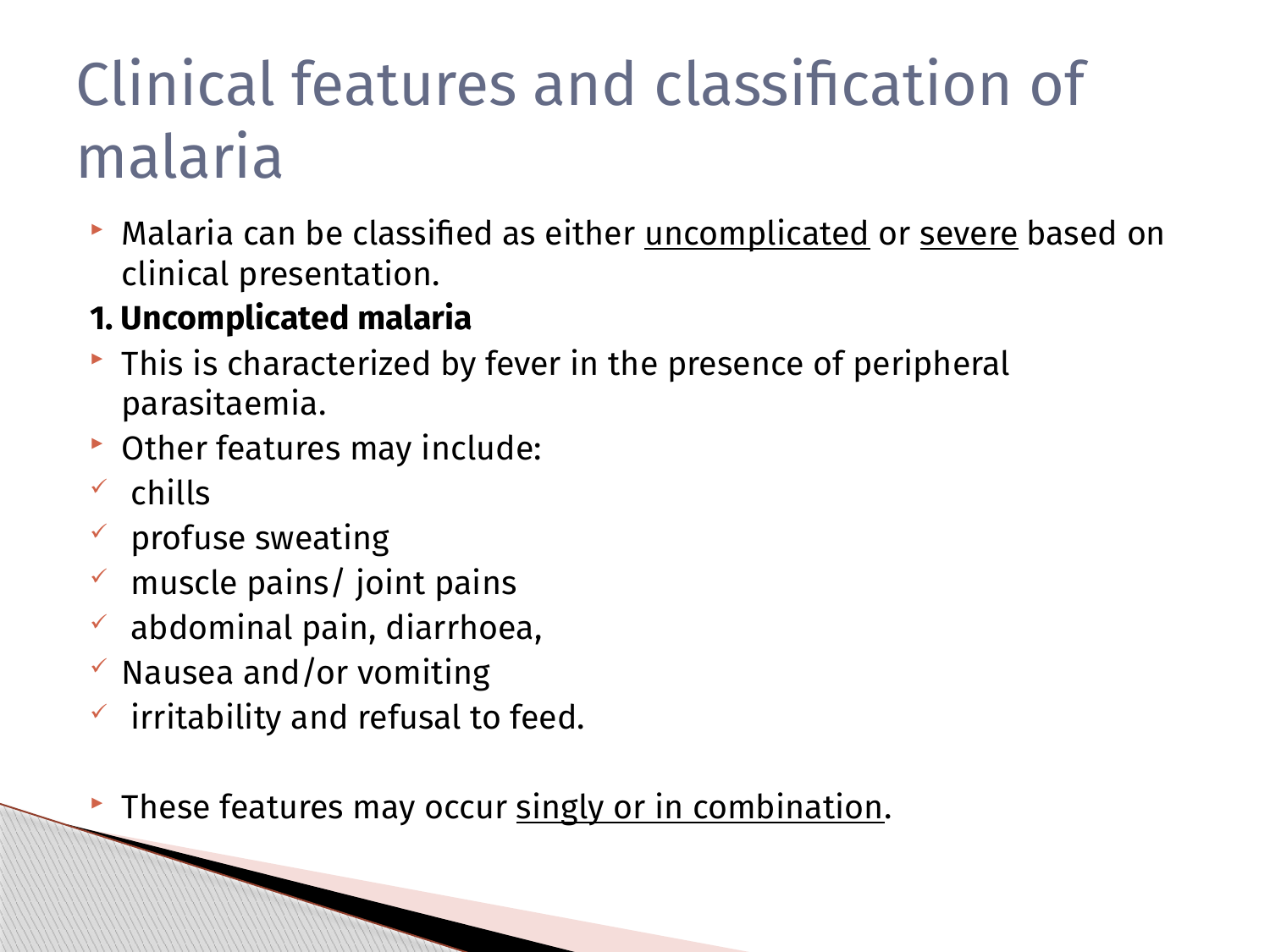

# Clinical features and classification of malaria
Malaria can be classified as either uncomplicated or severe based on clinical presentation.
1. Uncomplicated malaria
This is characterized by fever in the presence of peripheral parasitaemia.
Other features may include:
 chills
 profuse sweating
 muscle pains/ joint pains
 abdominal pain, diarrhoea,
Nausea and/or vomiting
 irritability and refusal to feed.

These features may occur singly or in combination.